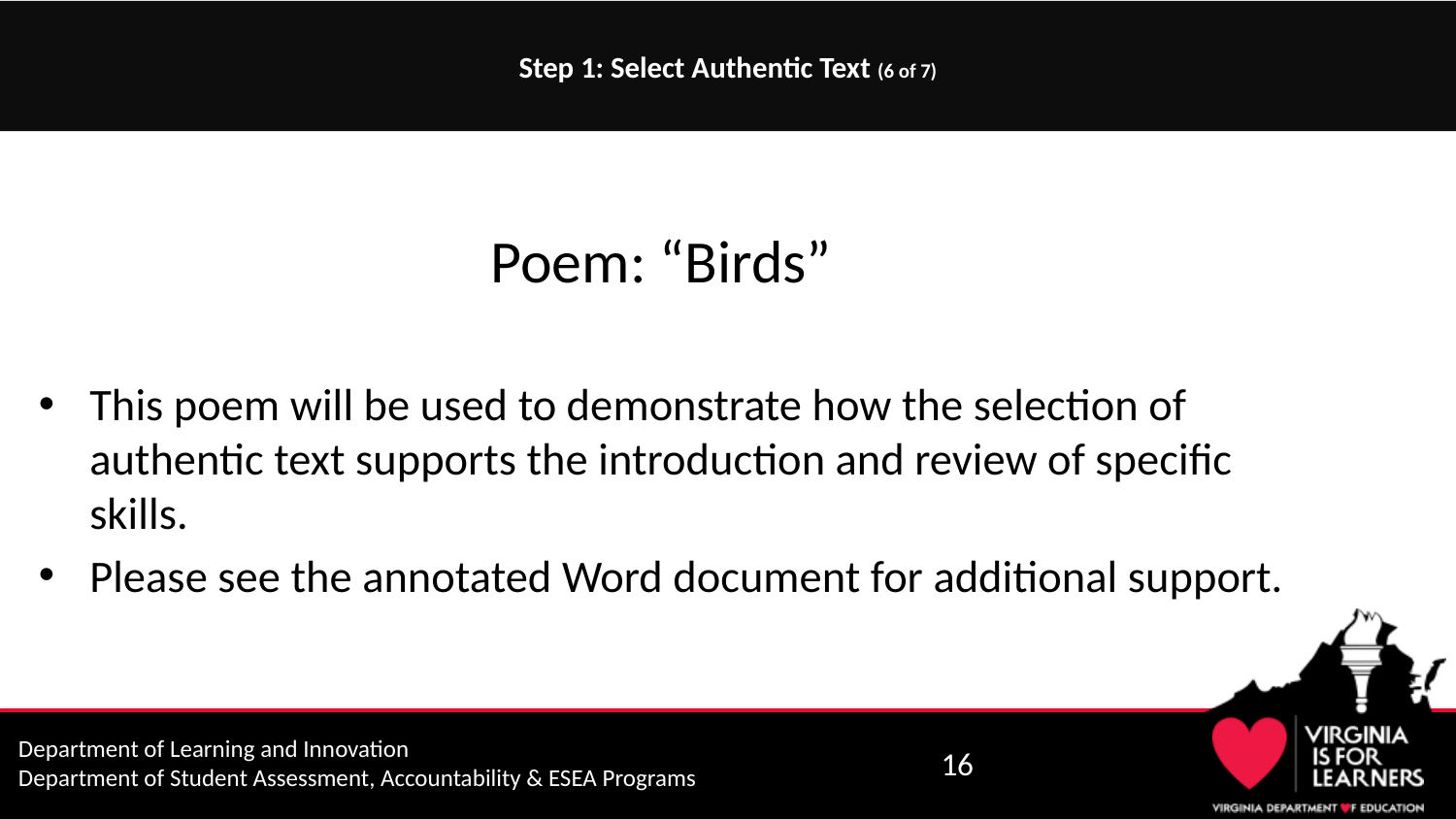

# Step 1: Select Authentic Text (6 of 7)

Poem: “Birds”
This poem will be used to demonstrate how the selection of authentic text supports the introduction and review of specific skills.
Please see the annotated Word document for additional support.